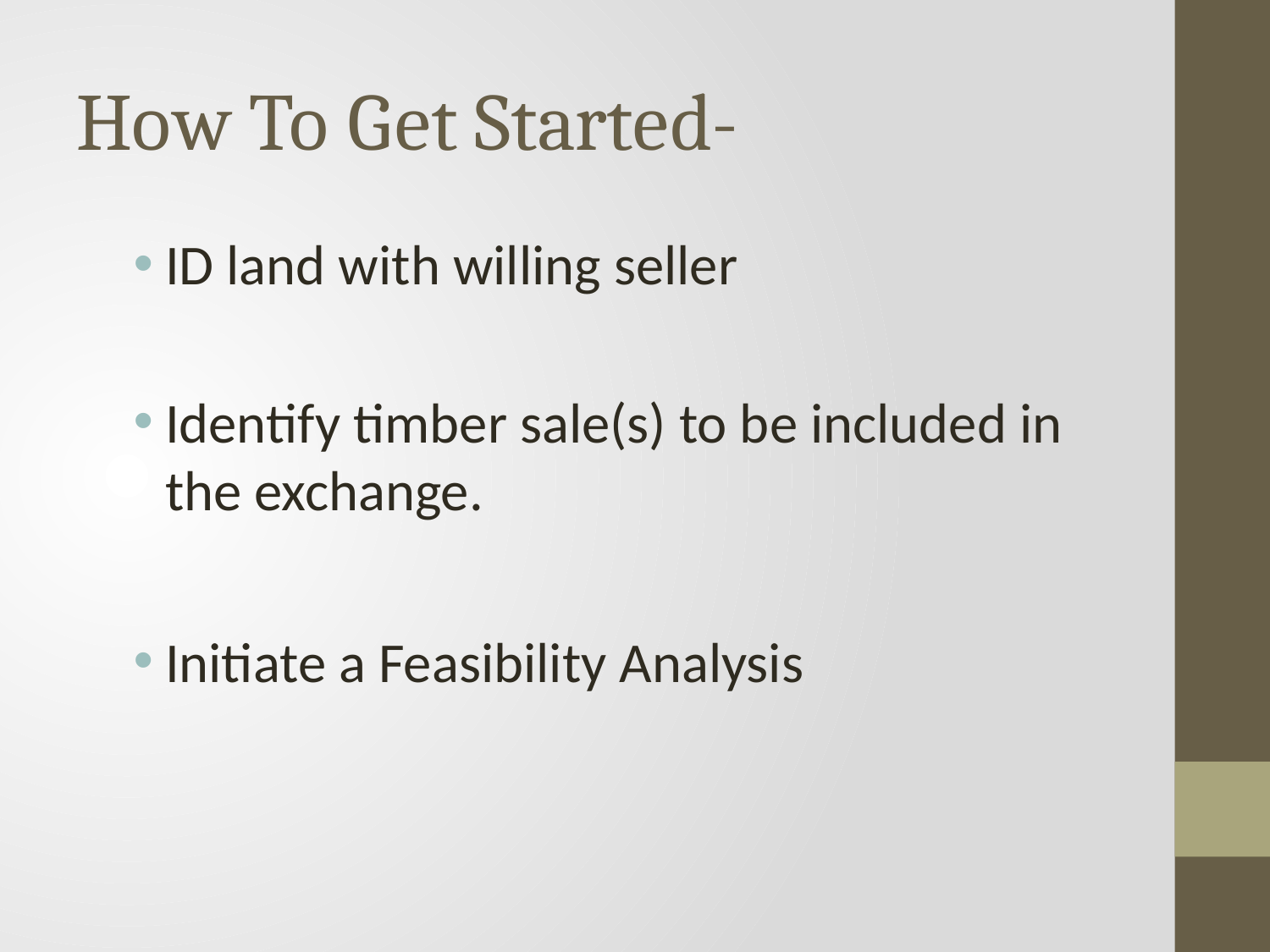

# How To Get Started-
ID land with willing seller

Identify timber sale(s) to be included in the exchange.

Initiate a Feasibility Analysis